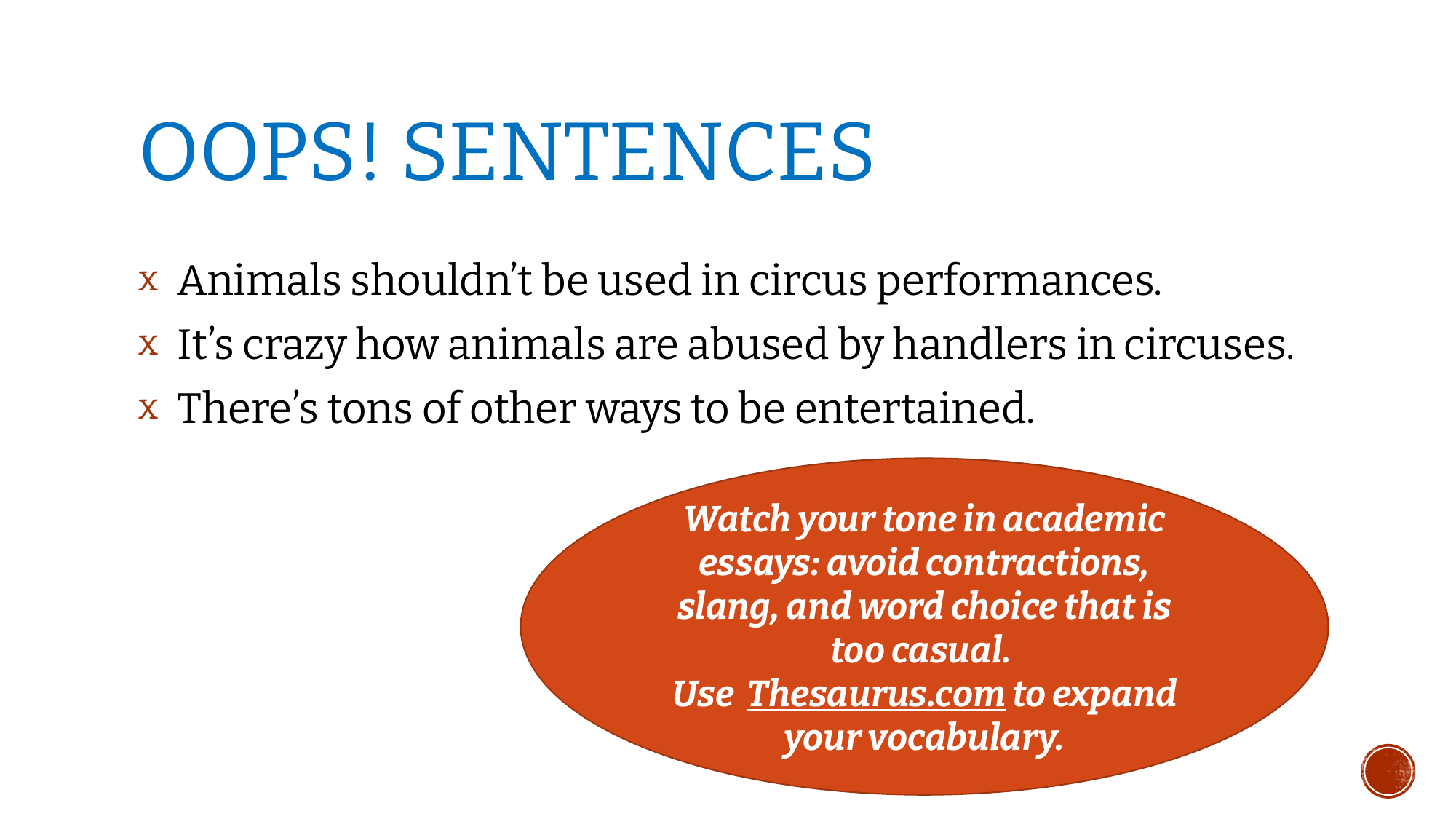

# Oops! Sentences
  Animals shouldn’t be used in circus performances.
  It’s crazy how animals are abused by handlers in circuses.
  There’s tons of other ways to be entertained.
Watch your tone in academic essays: avoid contractions, slang, and word choice that is too casual.
Use  Thesaurus.com to expand your vocabulary.